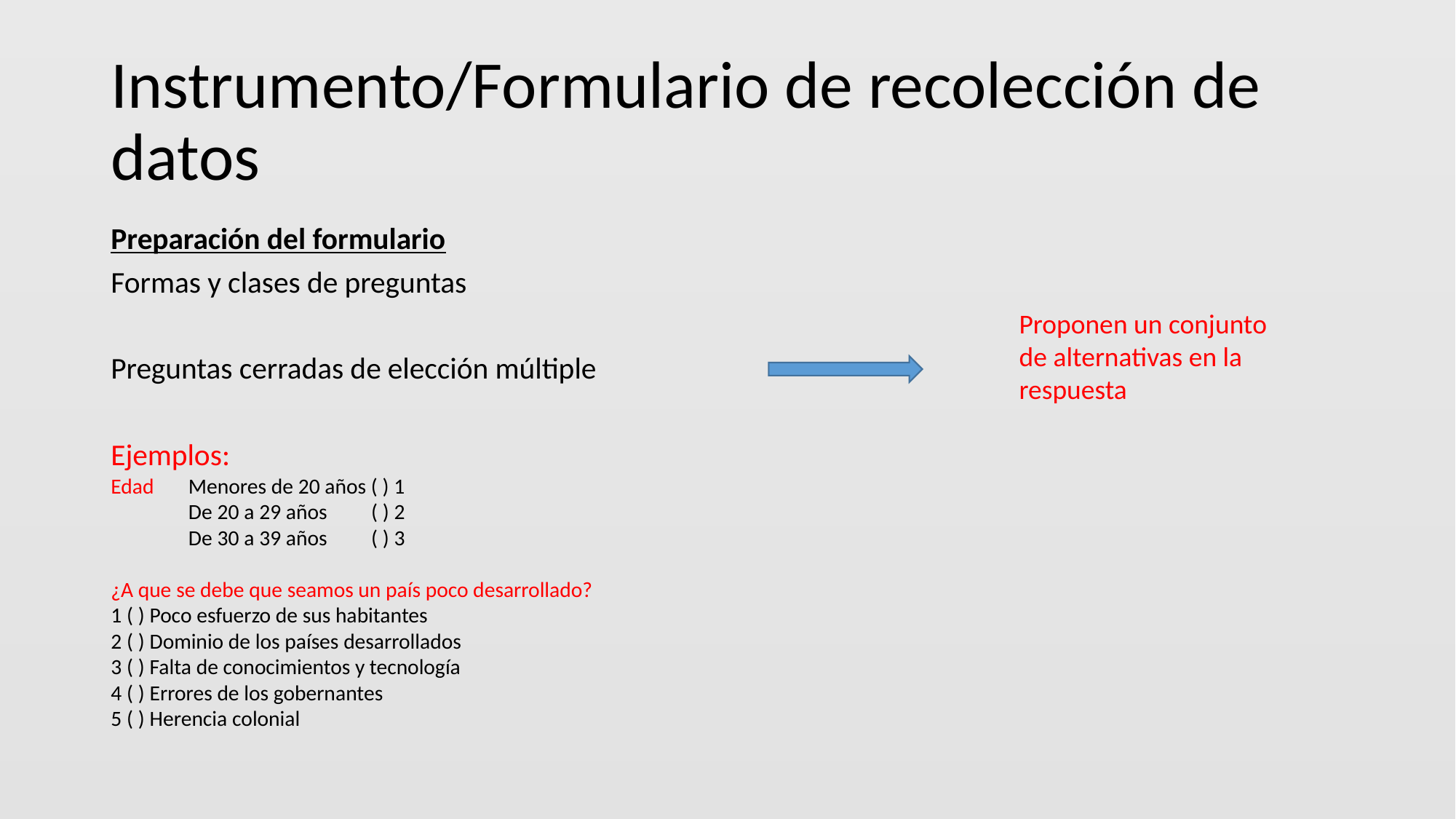

# Instrumento/Formulario de recolección de datos
Preparación del formulario
Formas y clases de preguntas

Preguntas cerradas de elección múltiple

Ejemplos:
Edad	Menores de 20 años ( ) 1
	De 20 a 29 años         ( ) 2
	De 30 a 39 años         ( ) 3

¿A que se debe que seamos un país poco desarrollado?
1 ( ) Poco esfuerzo de sus habitantes
2 ( ) Dominio de los países desarrollados
3 ( ) Falta de conocimientos y tecnología
4 ( ) Errores de los gobernantes
5 ( ) Herencia colonial
Proponen un conjunto de alternativas en la respuesta